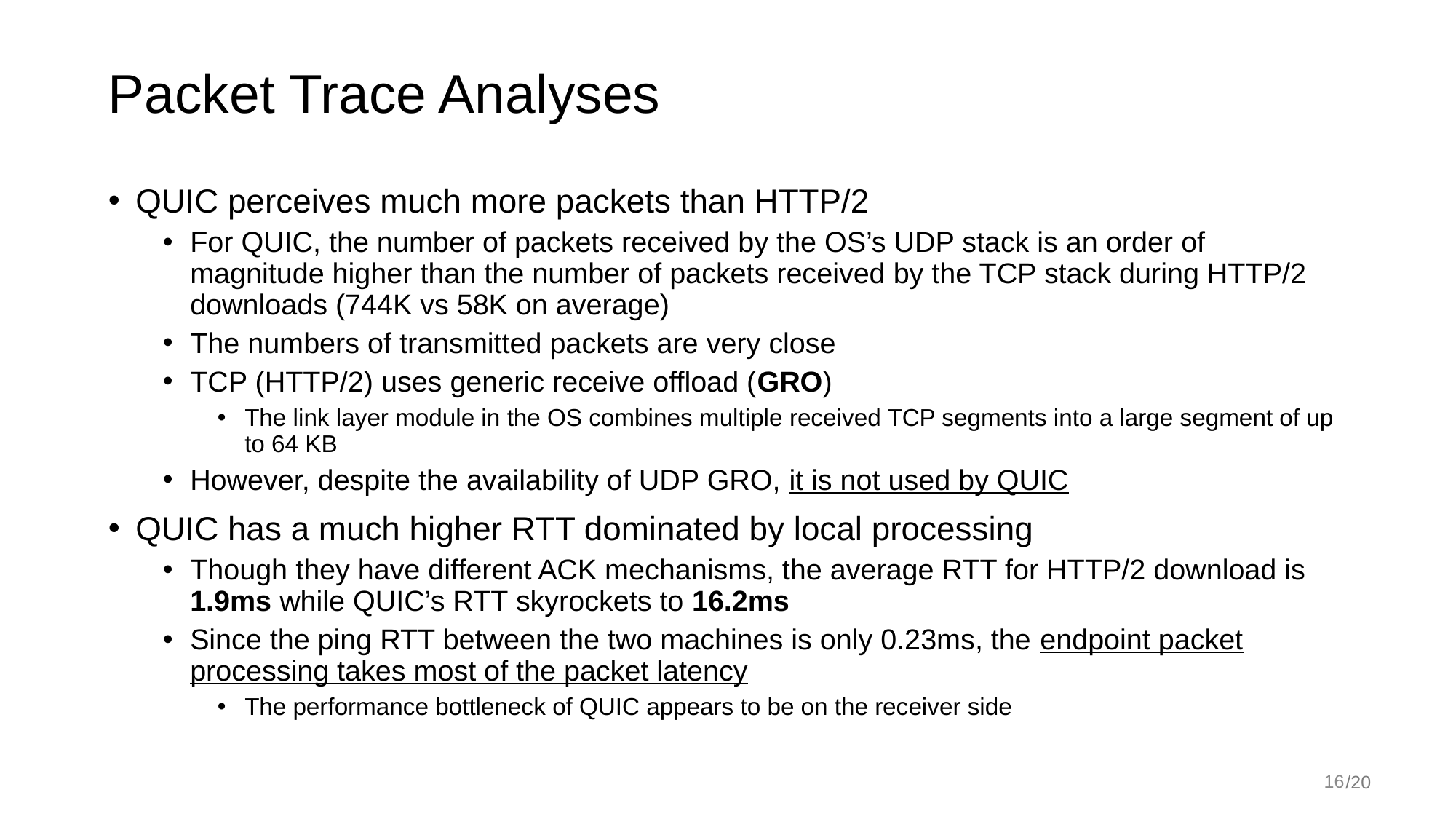

# Packet Trace Analyses
QUIC perceives much more packets than HTTP/2
For QUIC, the number of packets received by the OS’s UDP stack is an order of magnitude higher than the number of packets received by the TCP stack during HTTP/2 downloads (744K vs 58K on average)
The numbers of transmitted packets are very close
TCP (HTTP/2) uses generic receive offload (GRO)
The link layer module in the OS combines multiple received TCP segments into a large segment of up to 64 KB
However, despite the availability of UDP GRO, it is not used by QUIC
QUIC has a much higher RTT dominated by local processing
Though they have different ACK mechanisms, the average RTT for HTTP/2 download is 1.9ms while QUIC’s RTT skyrockets to 16.2ms
Since the ping RTT between the two machines is only 0.23ms, the endpoint packet processing takes most of the packet latency
The performance bottleneck of QUIC appears to be on the receiver side
16